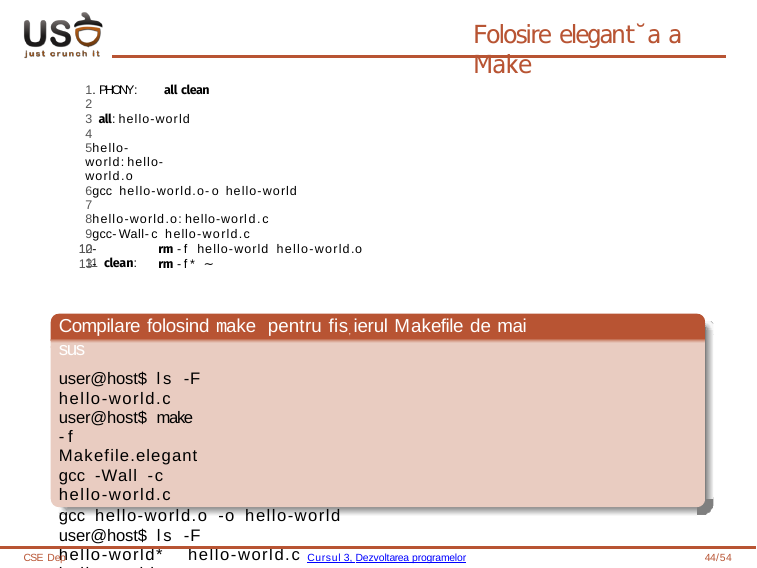

# Folosire elegant˘a a Make

1.PHONY:    all clean
2
3  all:hello-world 4
5hello-world:hello-world.o
6gcc  hello-world.o-o  hello-world 7
8hello-world.o:hello-world.c
9gcc-Wall-c  hello-world.c 10
11  clean:
12-
13-
rm -f  hello-world  hello-world.o
rm -f*  ∼

Compilare folosind make pentru fis, ierul Makefile de mai sus
user@host$  ls  -F hello-world.c
user@host$  make  -f  Makefile.elegant
gcc  -Wall  -c  hello-world.c
gcc  hello-world.o  -o  hello-world user@host$  ls  -F
hello-world*    hello-world.c    hello-world.o

CSE Dep
Cursul 3, Dezvoltarea programelor
44/54